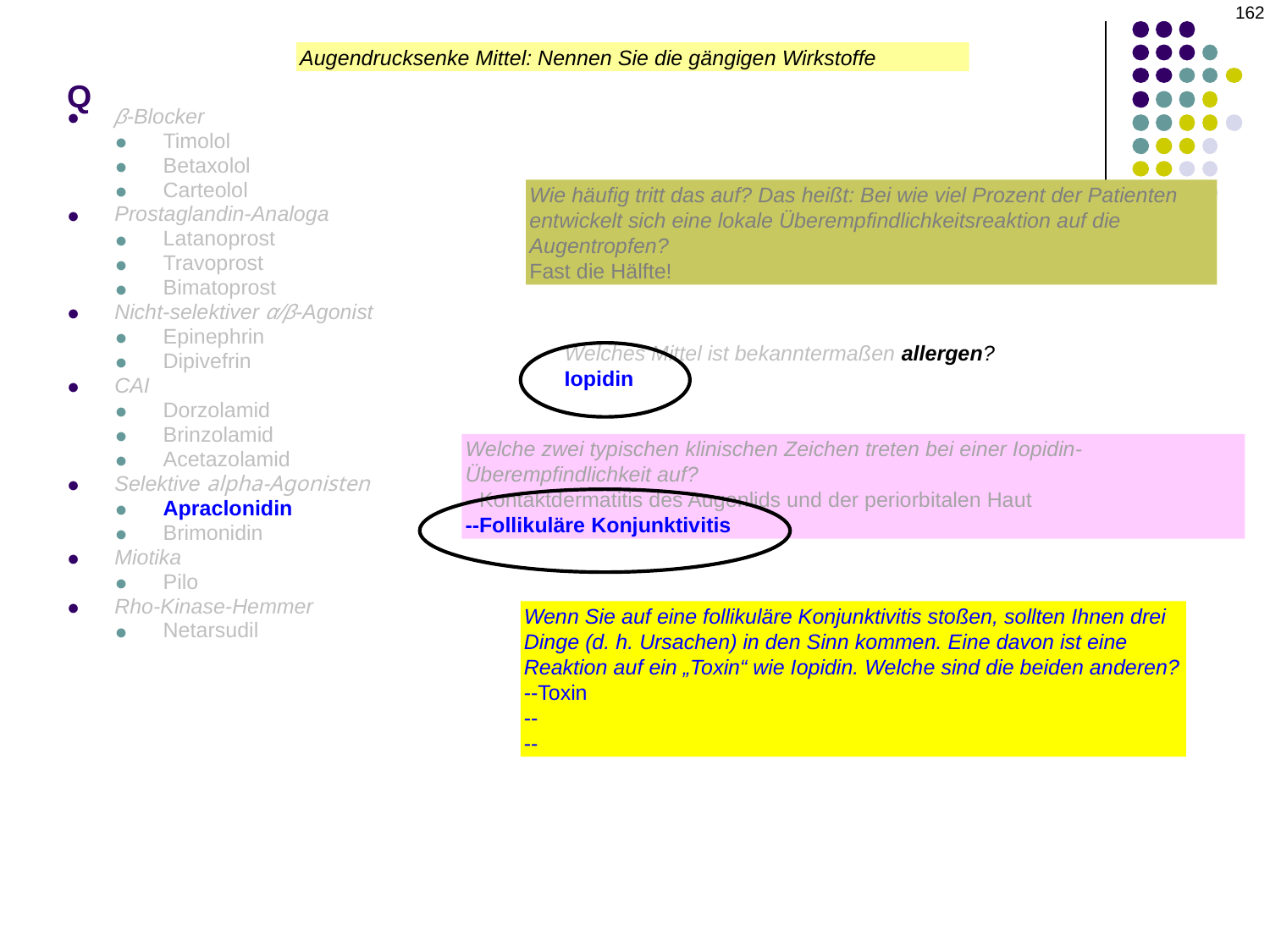

162
# Q
Augendrucksenke Mittel: Nennen Sie die gängigen Wirkstoffe
β-Blocker
Timolol
Betaxolol
Carteolol
Prostaglandin-Analoga
Latanoprost
Travoprost
Bimatoprost
Nicht-selektiver α/β-Agonist
Epinephrin
Dipivefrin
CAI
Dorzolamid
Brinzolamid
Acetazolamid
Selektive alpha-Agonisten
Apraclonidin
Brimonidin
Miotika
Pilo
Rho-Kinase-Hemmer
Netarsudil
Wie häufig tritt das auf? Das heißt: Bei wie viel Prozent der Patienten entwickelt sich eine lokale Überempfindlichkeitsreaktion auf die Augentropfen?
Fast die Hälfte!
Welches Mittel ist bekanntermaßen allergen?
Iopidin

Welche zwei typischen klinischen Zeichen treten bei einer Iopidin-Überempfindlichkeit auf?
--Kontaktdermatitis des Augenlids und der periorbitalen Haut
--Follikuläre Konjunktivitis

Wenn Sie auf eine follikuläre Konjunktivitis stoßen, sollten Ihnen drei Dinge (d. h. Ursachen) in den Sinn kommen. Eine davon ist eine Reaktion auf ein „Toxin“ wie Iopidin. Welche sind die beiden anderen?
--Toxin
--
--